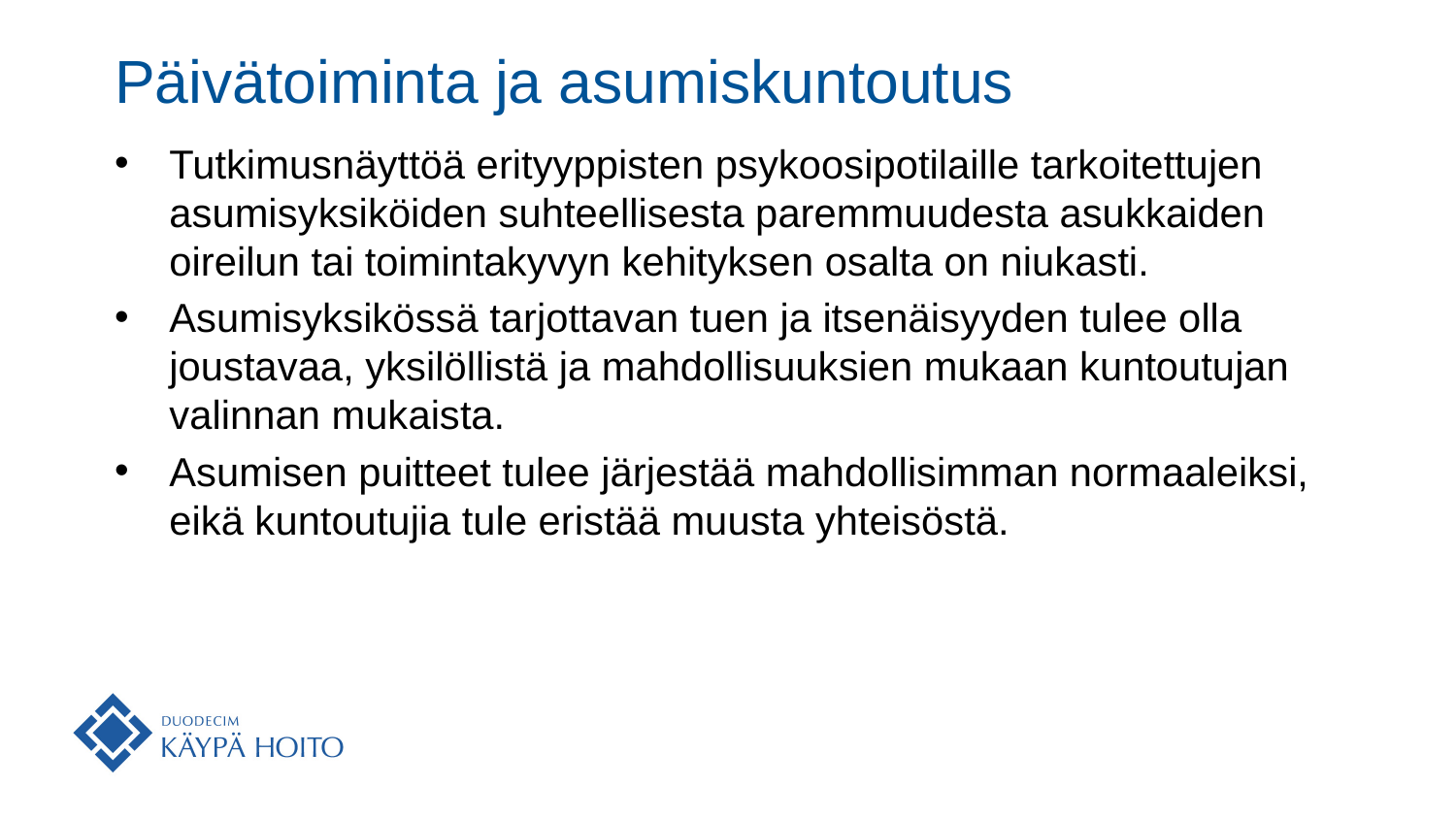

# Päivätoiminta ja asumiskuntoutus
Tutkimusnäyttöä erityyppisten psykoosipotilaille tarkoitettujen asumisyksiköiden suhteellisesta paremmuudesta asukkaiden oireilun tai toimintakyvyn kehityksen osalta on niukasti.
Asumisyksikössä tarjottavan tuen ja itsenäisyyden tulee olla joustavaa, yksilöllistä ja mahdollisuuksien mukaan kuntoutujan valinnan mukaista.
Asumisen puitteet tulee järjestää mahdollisimman normaaleiksi, eikä kuntoutujia tule eristää muusta yhteisöstä.